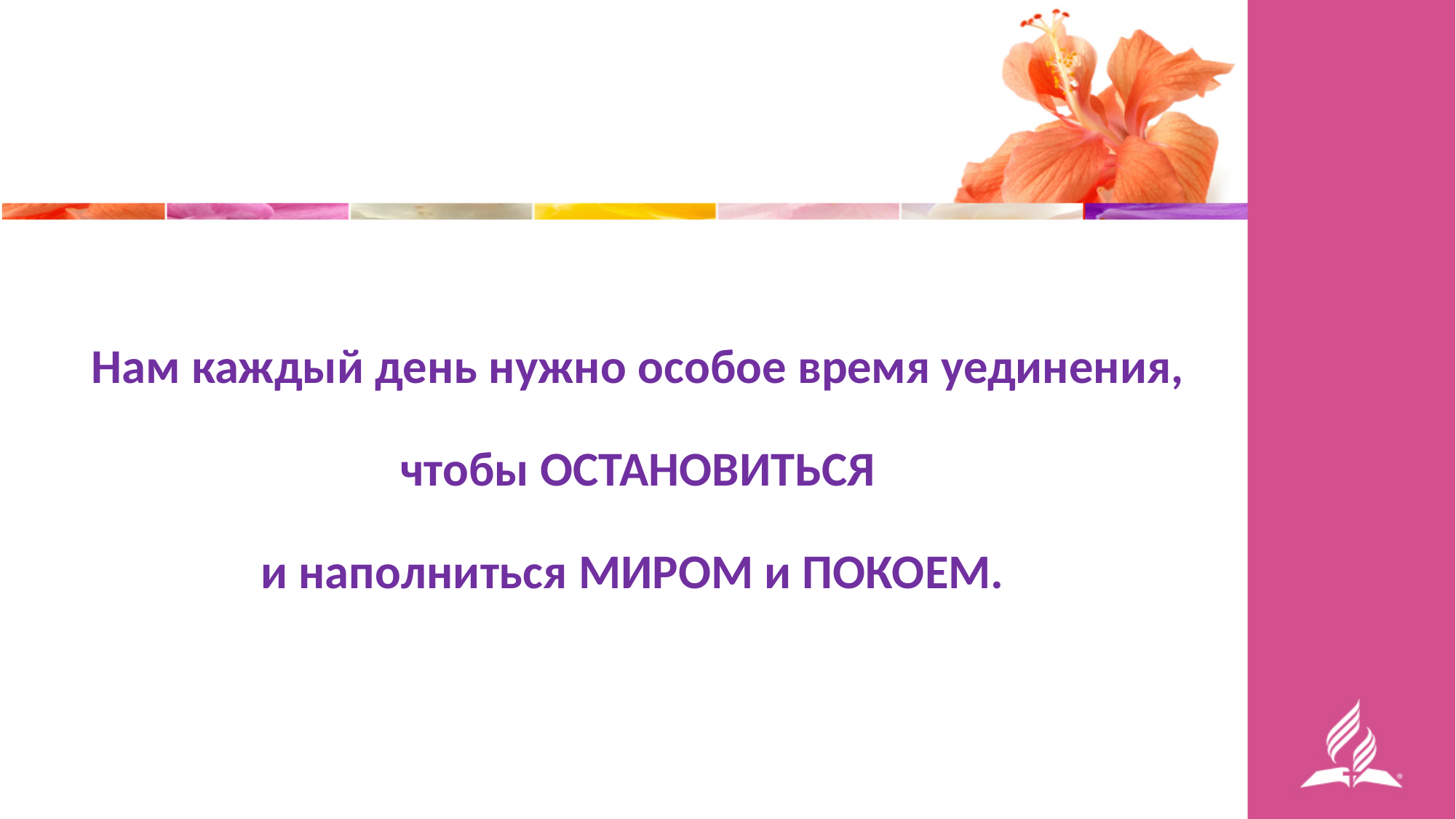

Нам каждый день нужно особое время уединения,
 чтобы ОСТАНОВИТЬСЯ
и наполниться МИРОМ и ПОКОЕМ.